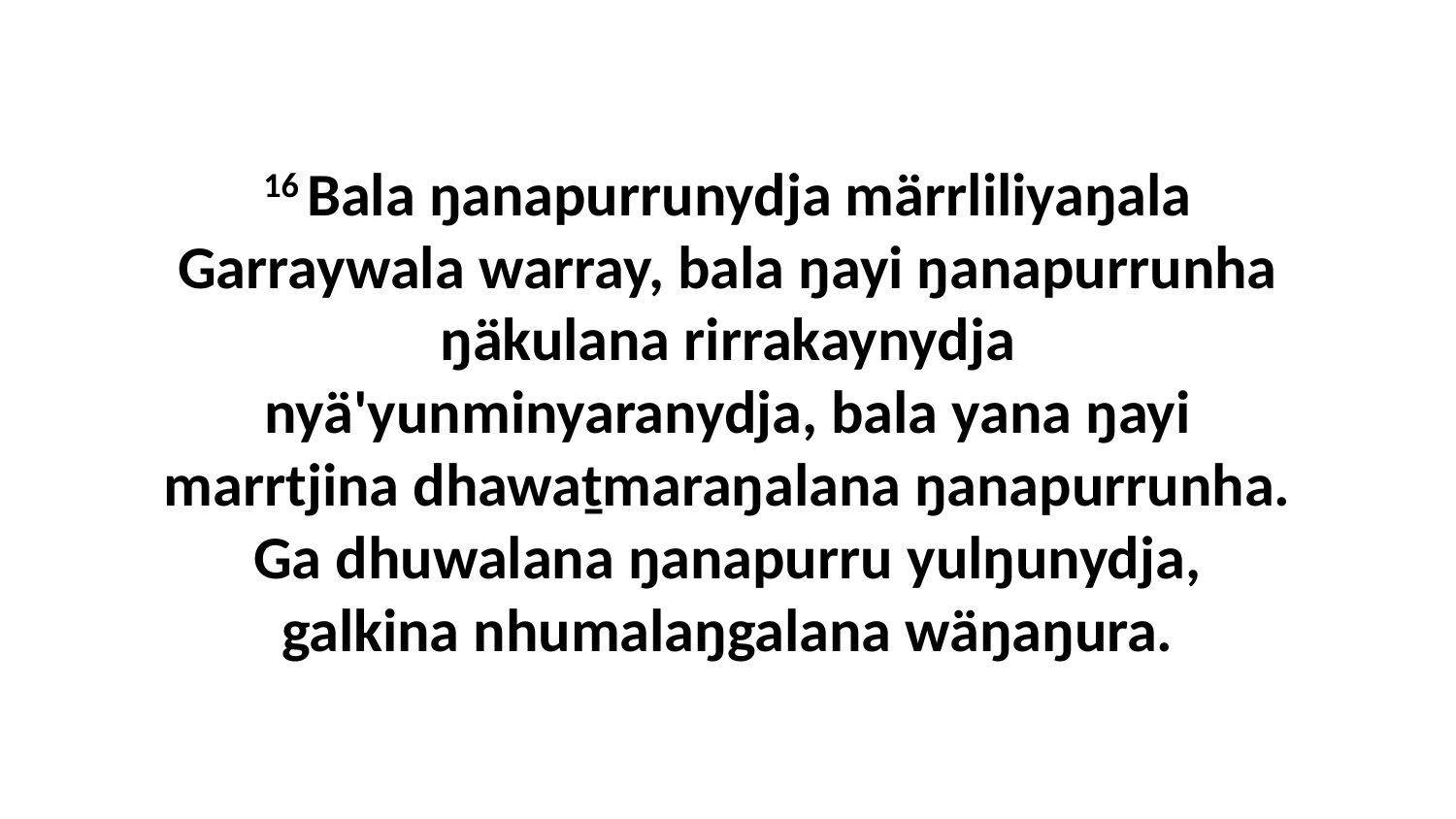

16 Bala ŋanapurrunydja märrliliyaŋala Garraywala warray, bala ŋayi ŋanapurrunha ŋäkulana rirrakaynydja nyä'yunminyaranydja, bala yana ŋayi marrtjina dhawaṯmaraŋalana ŋanapurrunha. Ga dhuwalana ŋanapurru yulŋunydja, galkina nhumalaŋgalana wäŋaŋura.